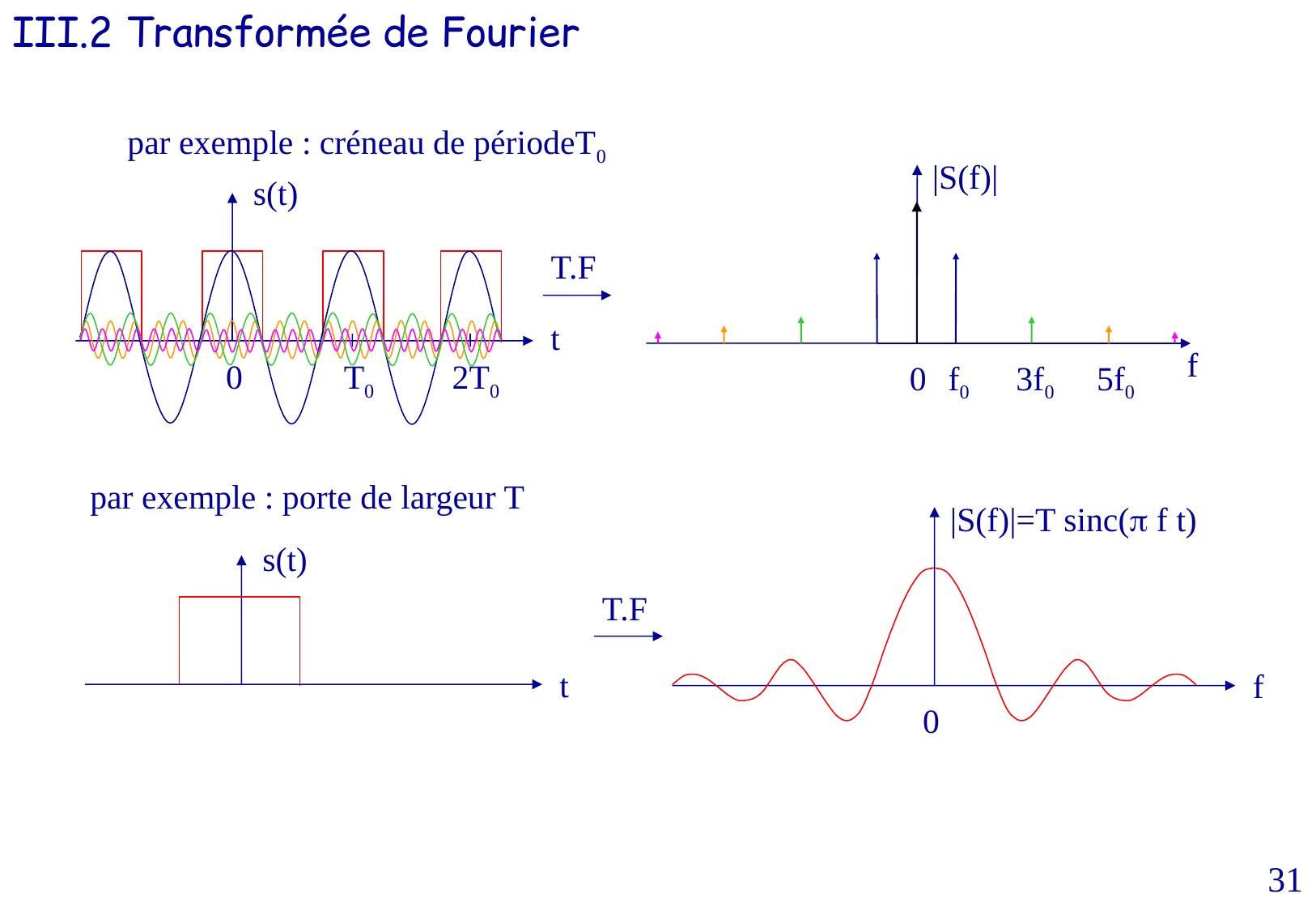

III.2 Transformée de Fourier
par exemple : créneau de périodeT0
s(t)

t

0
T0
2T0
|S(f)|

f

0
f0
3f0
5f0

T.F

par exemple : porte de largeur T
s(t)

t

|S(f)|=T sinc(π f t)

f

0
T.F

31